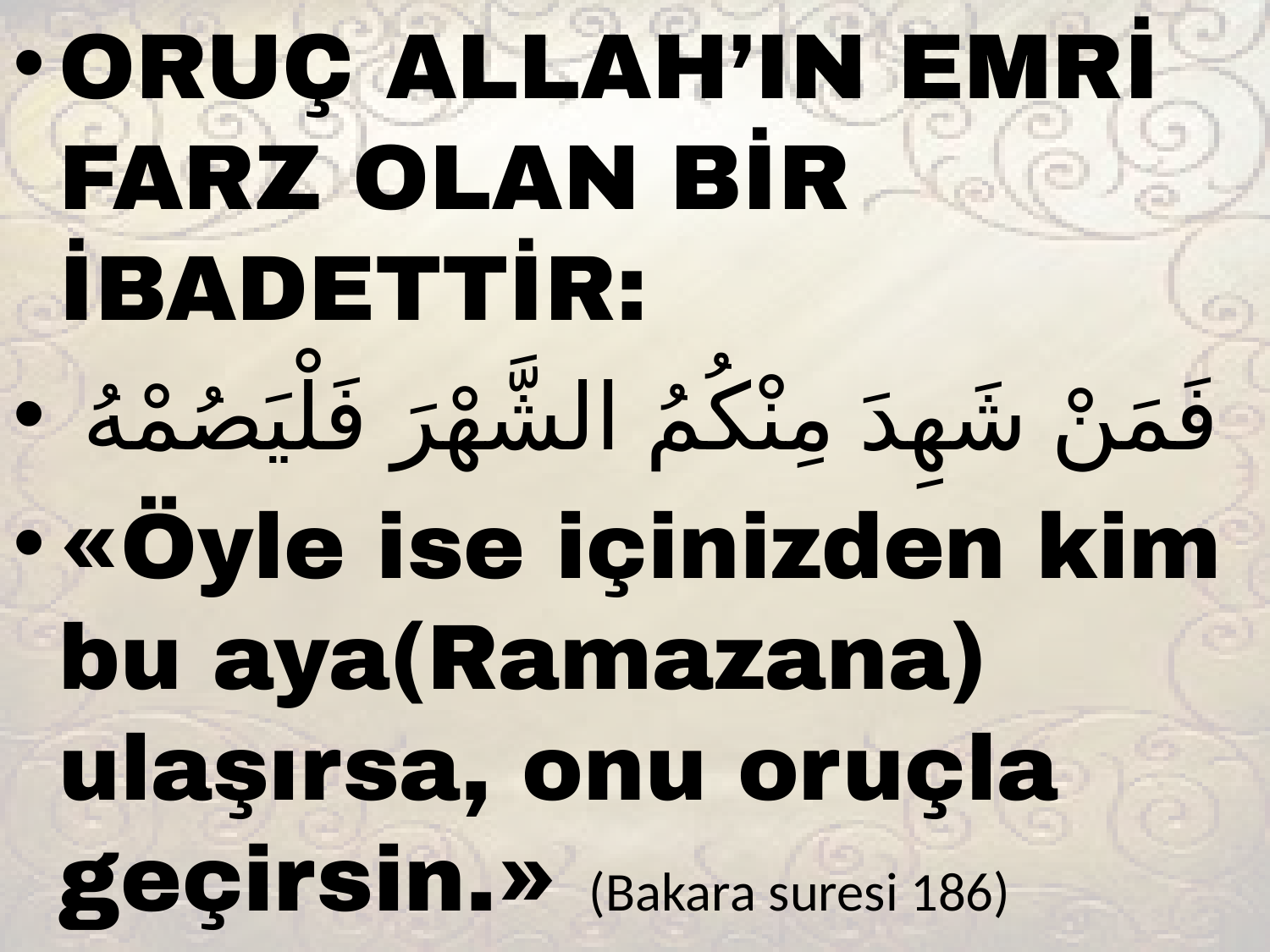

ORUÇ ALLAH’IN EMRİ FARZ OLAN BİR İBADETTİR:
 فَمَنْ شَهِدَ مِنْكُمُ الشَّهْرَ فَلْيَصُمْهُ
«Öyle ise içinizden kim bu aya(Ramazana) ulaşırsa, onu oruçla geçirsin.» (Bakara suresi 186)